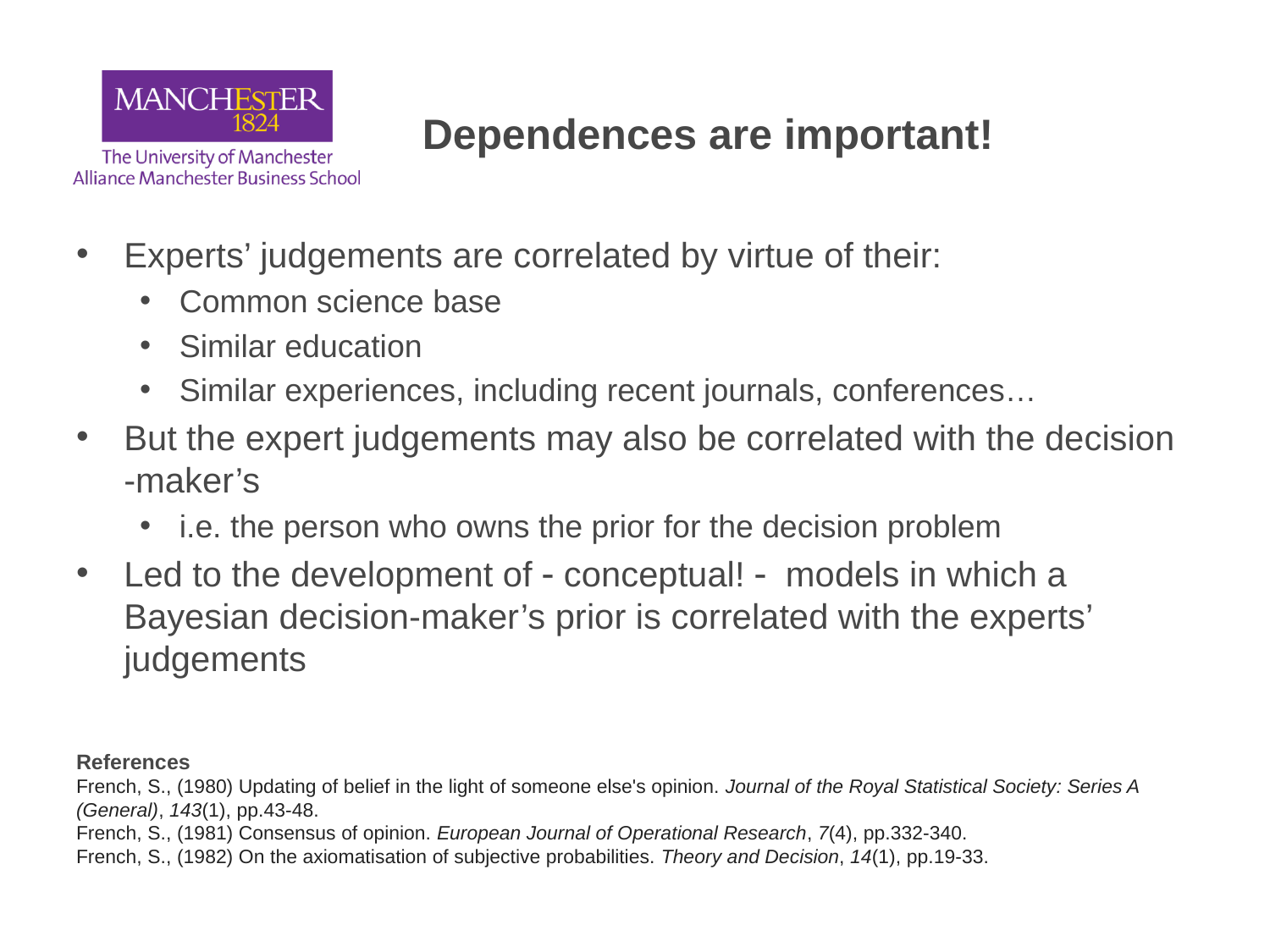

# Dependences are important!
Experts’ judgements are correlated by virtue of their:
Common science base
Similar education
Similar experiences, including recent journals, conferences…
But the expert judgements may also be correlated with the decision -maker’s
i.e. the person who owns the prior for the decision problem
Led to the development of − conceptual! −  models in which a Bayesian decision-maker’s prior is correlated with the experts’ judgements

References
French, S., (1980) Updating of belief in the light of someone else's opinion. Journal of the Royal Statistical Society: Series A (General), 143(1), pp.43-48.
French, S., (1981) Consensus of opinion. European Journal of Operational Research, 7(4), pp.332-340.
French, S., (1982) On the axiomatisation of subjective probabilities. Theory and Decision, 14(1), pp.19-33.